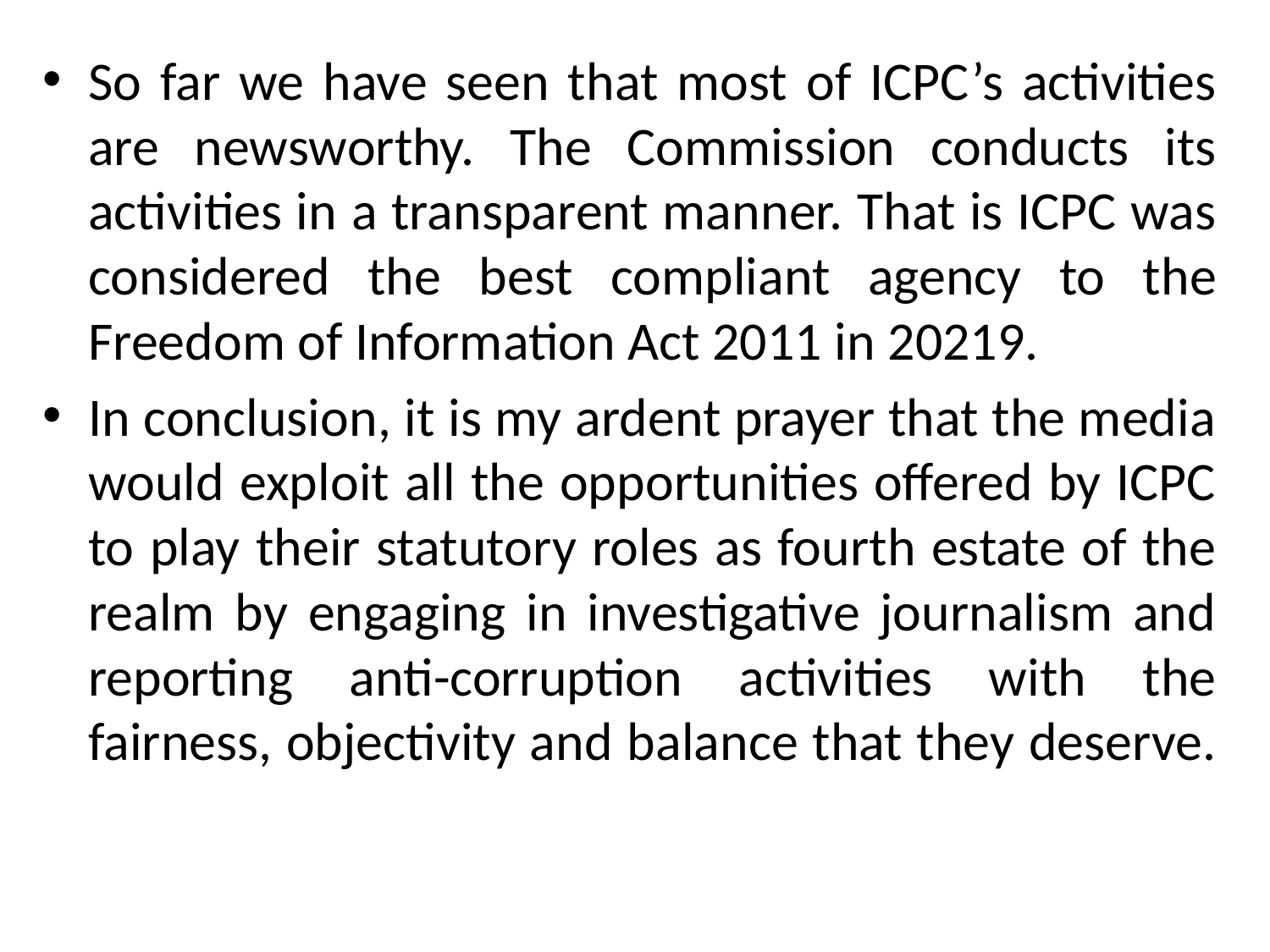

So far we have seen that most of ICPC’s activities are newsworthy. The Commission conducts its activities in a transparent manner. That is ICPC was considered the best compliant agency to the Freedom of Information Act 2011 in 20219.
In conclusion, it is my ardent prayer that the media would exploit all the opportunities offered by ICPC to play their statutory roles as fourth estate of the realm by engaging in investigative journalism and reporting anti-corruption activities with the fairness, objectivity and balance that they deserve.